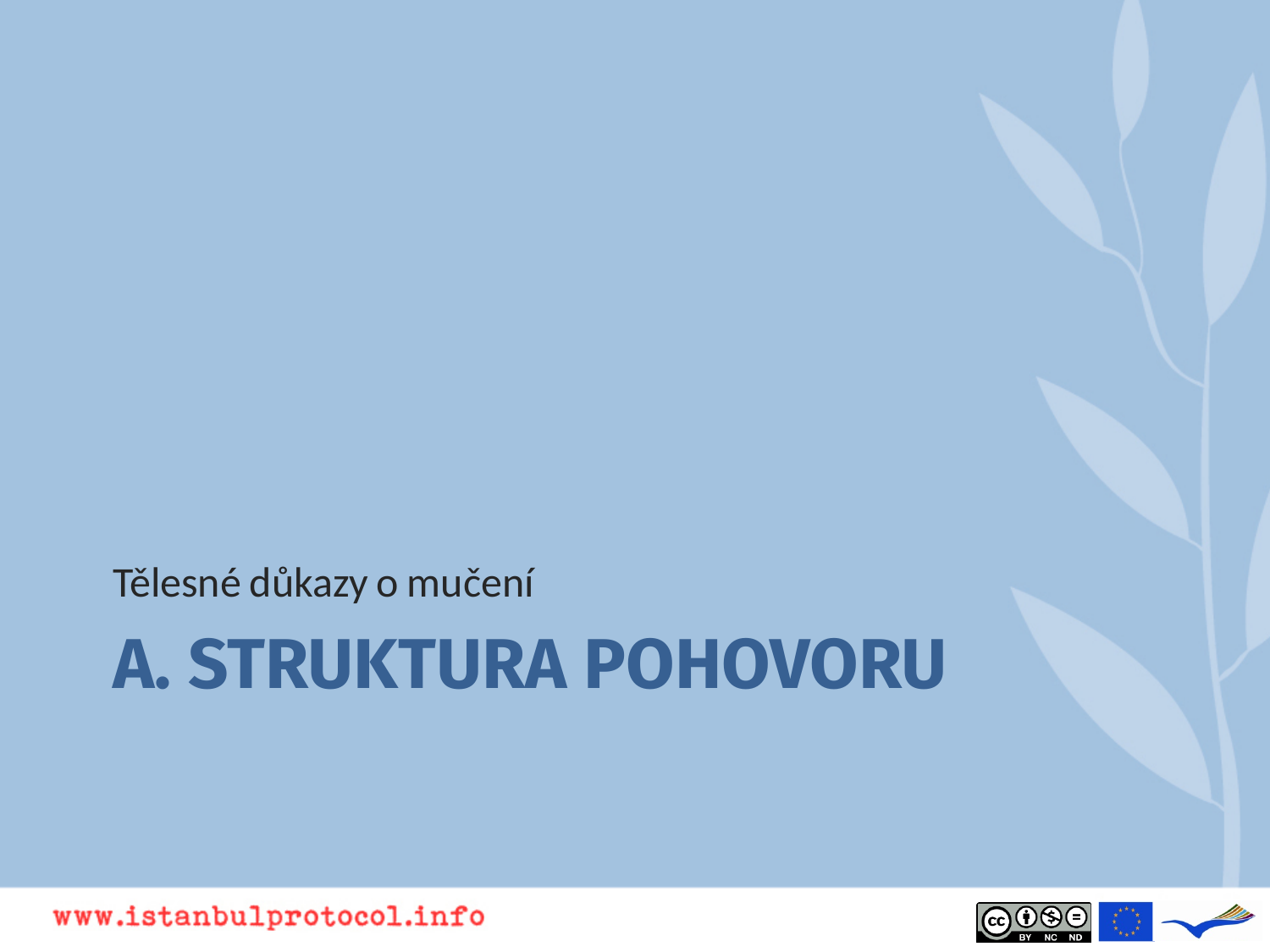

Tělesné důkazy o mučení
# A. Struktura pohovoru